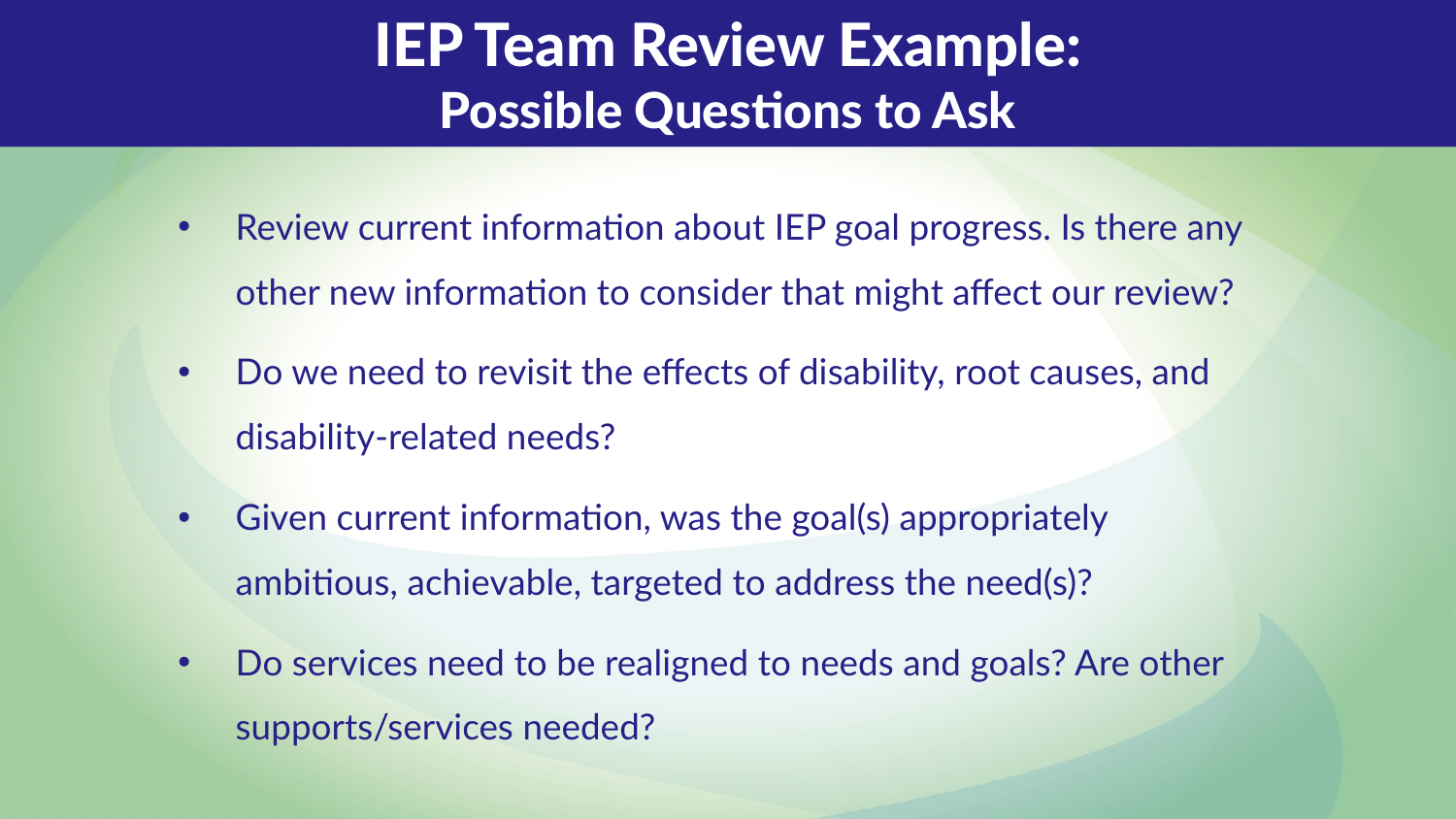

IEP Team Review Example:
Possible Questions to Ask
Review current information about IEP goal progress. Is there any other new information to consider that might affect our review?
Do we need to revisit the effects of disability, root causes, and disability-related needs?
Given current information, was the goal(s) appropriately ambitious, achievable, targeted to address the need(s)?
Do services need to be realigned to needs and goals? Are other supports/services needed?